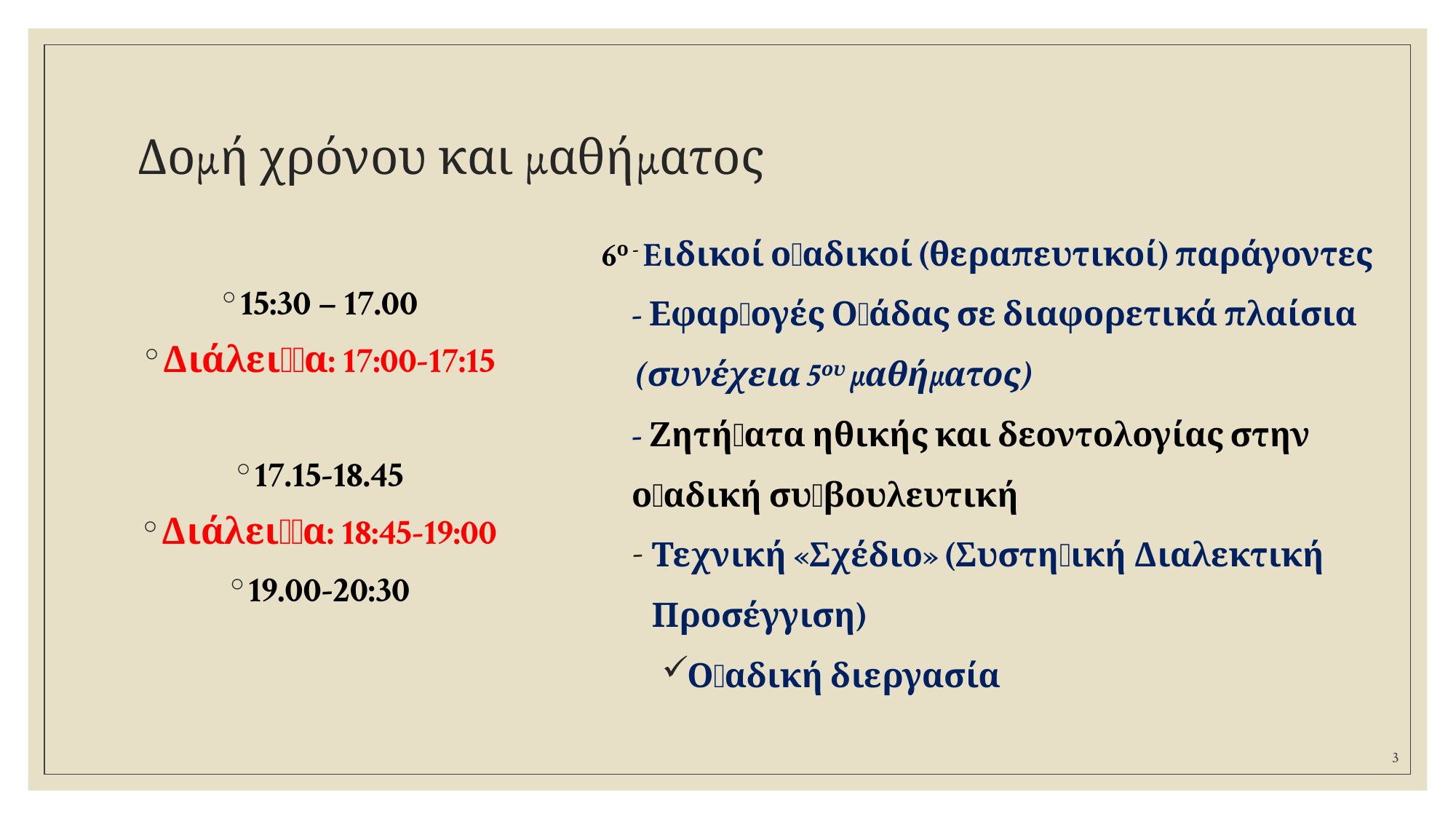

# Δομή χρόνου και μαθήματος

6ο - Eιδικοί ομαδικοί (θεραπευτικοί) παράγοντες
- Εφαρμογές Ομάδας σε διαφορετικά πλαίσια
     (συνέχεια 5ου μαθήματος)
- Ζητήματα ηθικής και δεοντολογίας στην ομαδική συμβουλευτική
Τεχνική «Σχέδιο» (Συστημική Διαλεκτική Προσέγγιση)
Ομαδική διεργασία

15:30 – 17.00
Διάλειμμα: 17:00-17:15

17.15-18.45
Διάλειμμα: 18:45-19:00
19.00-20:30

3